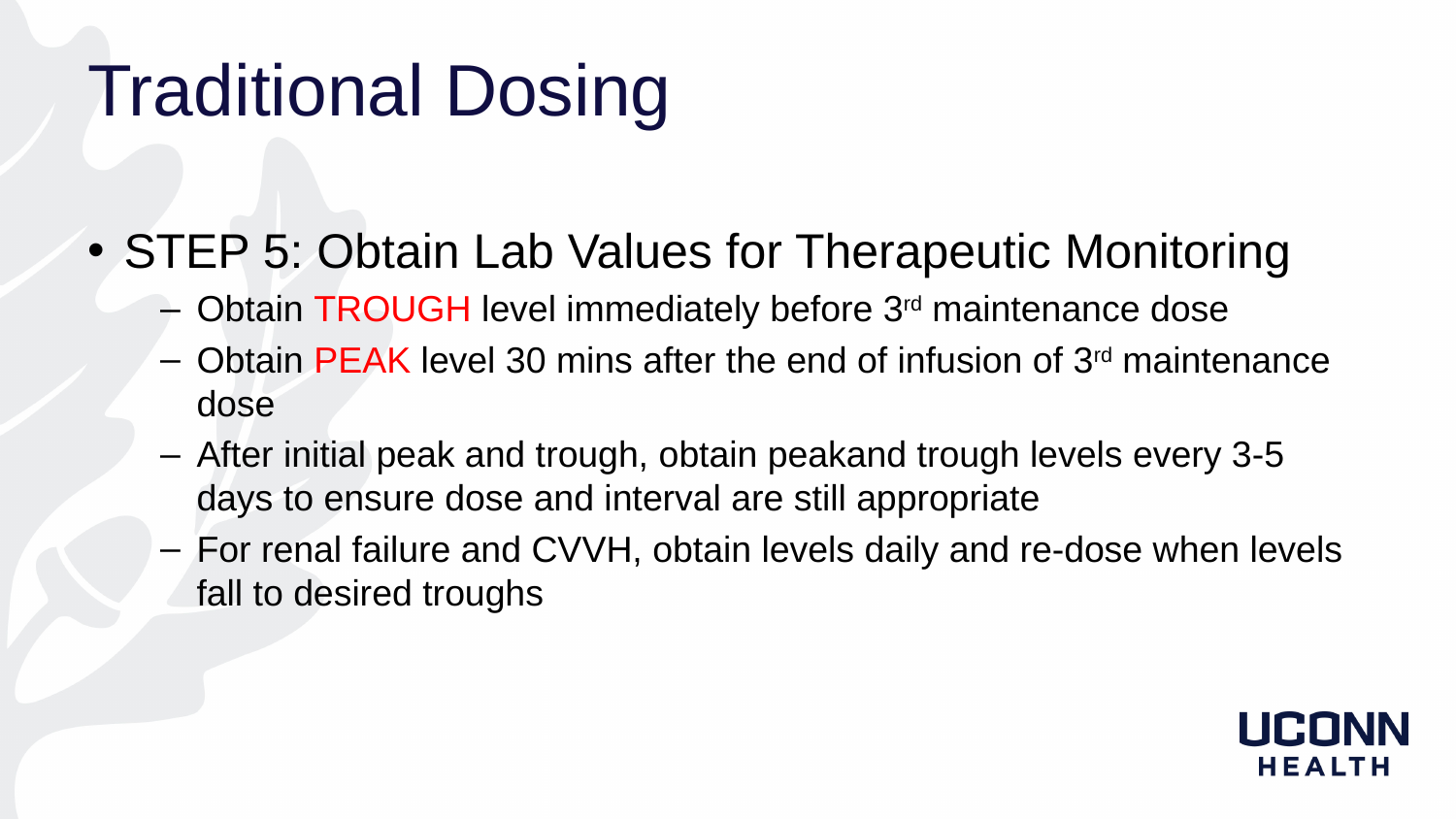

# Traditional Dosing
STEP 5: Obtain Lab Values for Therapeutic Monitoring
Obtain TROUGH level immediately before 3rd maintenance dose
Obtain PEAK level 30 mins after the end of infusion of 3rd maintenance dose
After initial peak and trough, obtain peakand trough levels every 3-5 days to ensure dose and interval are still appropriate
For renal failure and CVVH, obtain levels daily and re-dose when levels fall to desired troughs